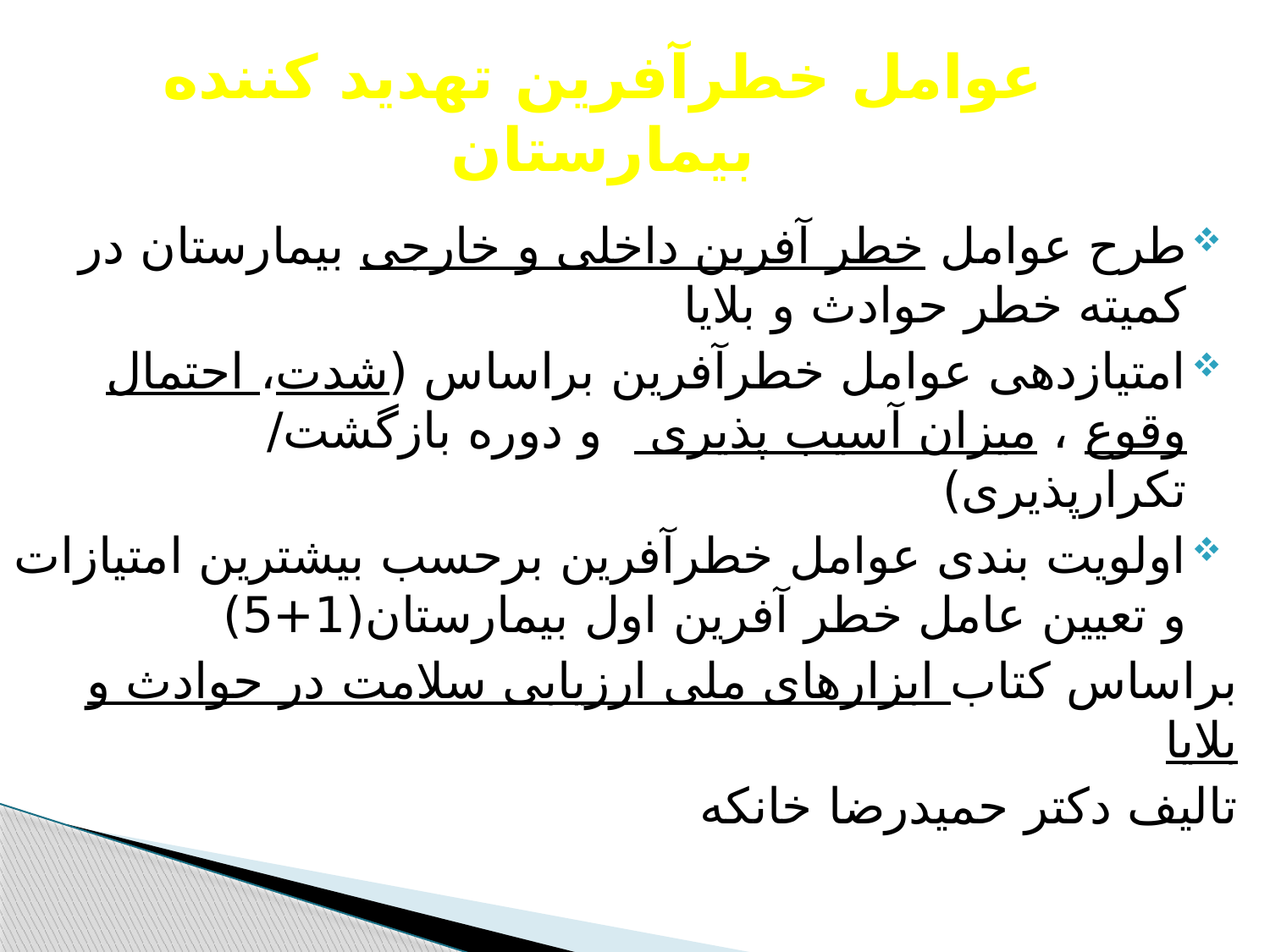

# عوامل خطرآفرین تهدید کننده بیمارستان
طرح عوامل خطر آفرین داخلی و خارجی بیمارستان در کمیته خطر حوادث و بلایا
امتیازدهی عوامل خطرآفرین براساس (شدت، احتمال وقوع ، میزان آسیب پذیری   و دوره بازگشت/ تکرارپذیری)
اولویت بندی عوامل خطرآفرین برحسب بیشترین امتیازات و تعیین عامل خطر آفرین اول بیمارستان(1+5)
براساس کتاب ابزارهای ملی ارزیابی سلامت در حوادث و بلایا
تالیف دکتر حمیدرضا خانکه